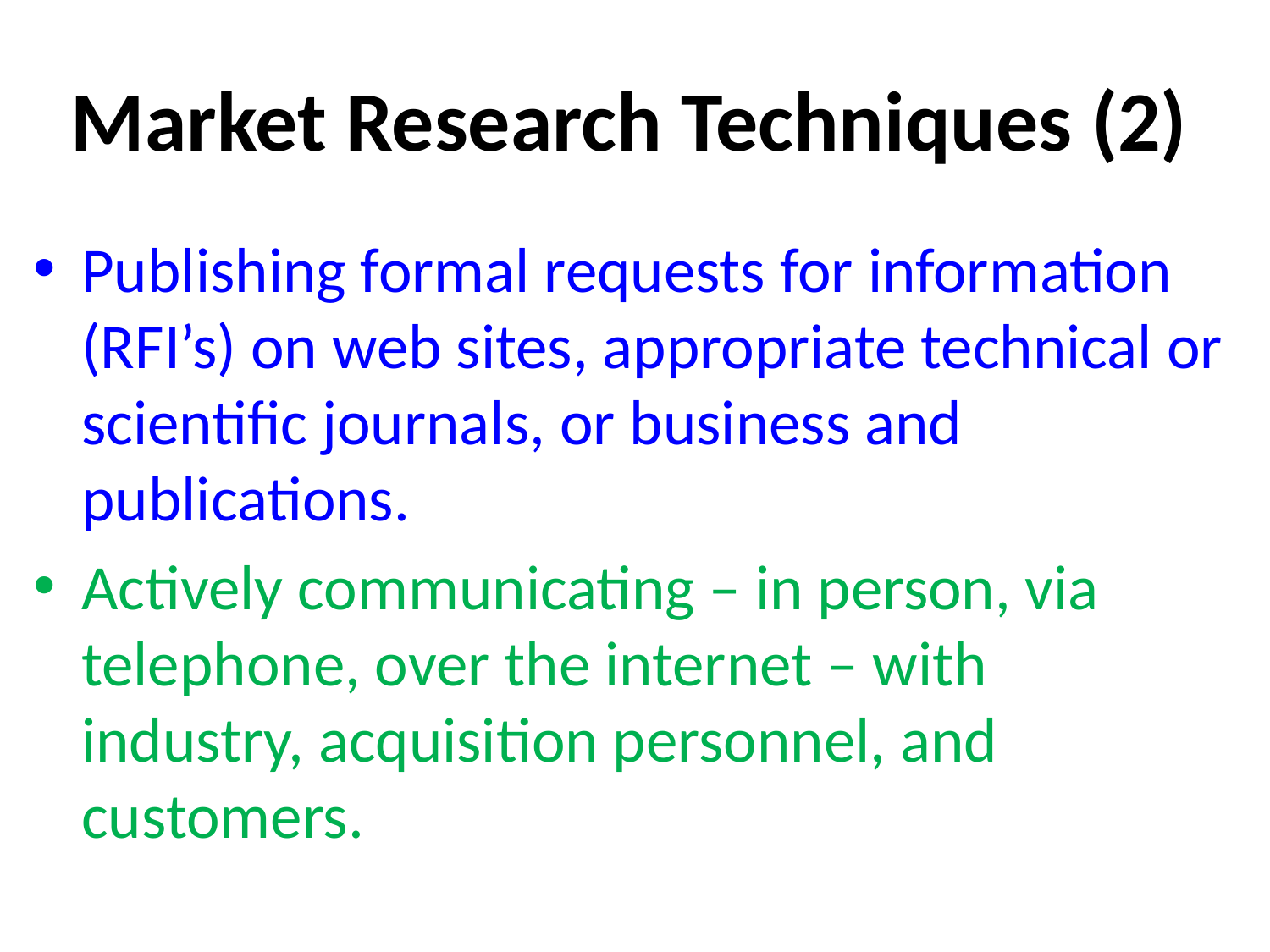

# Market Research Techniques (2)
Publishing formal requests for information (RFI’s) on web sites, appropriate technical or scientific journals, or business and publications.
Actively communicating – in person, via telephone, over the internet – with  industry, acquisition personnel, and customers.